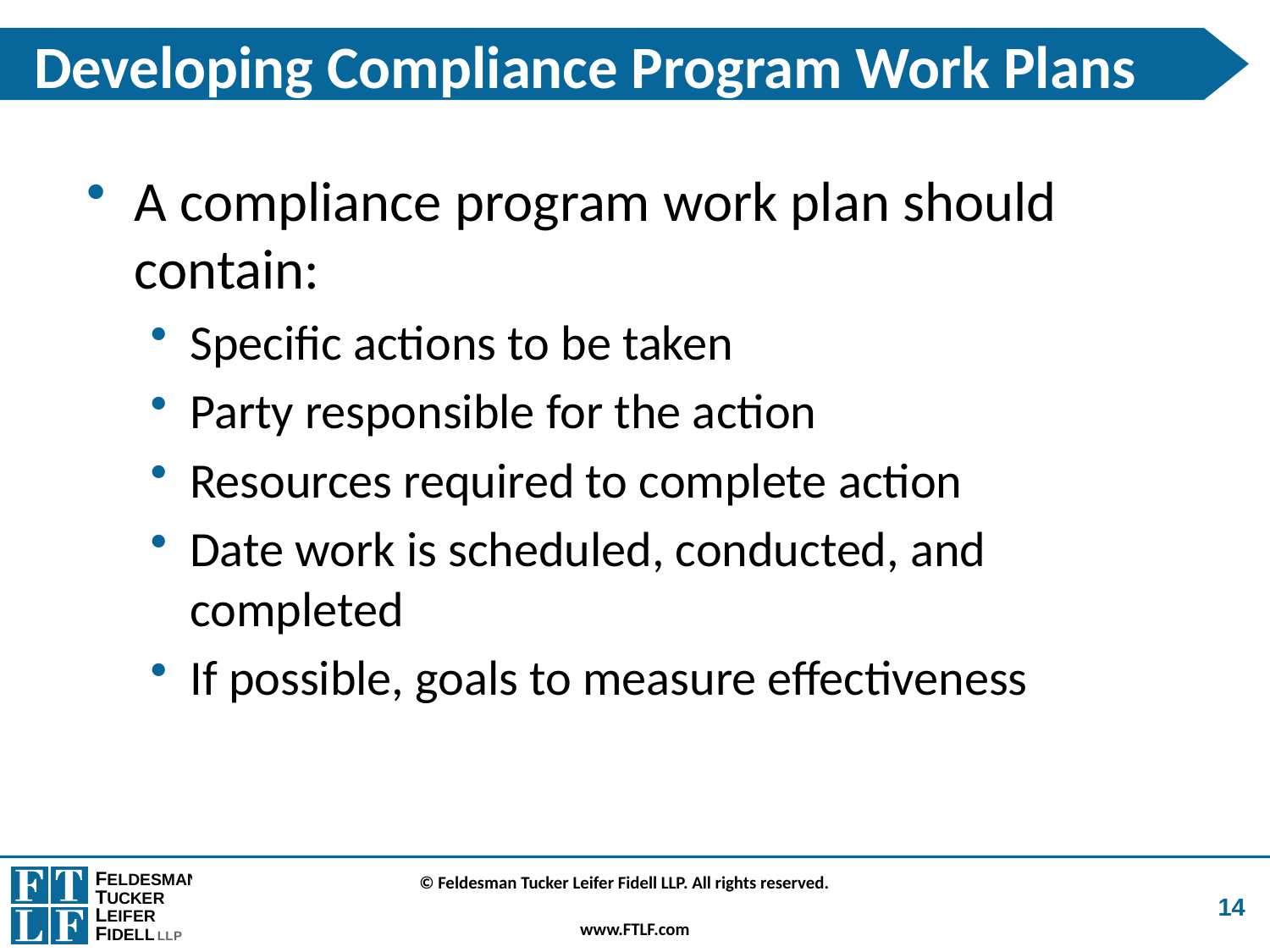

# Developing Compliance Program Work Plans
A compliance program work plan should contain:
Specific actions to be taken
Party responsible for the action
Resources required to complete action
Date work is scheduled, conducted, and completed
If possible, goals to measure effectiveness
14